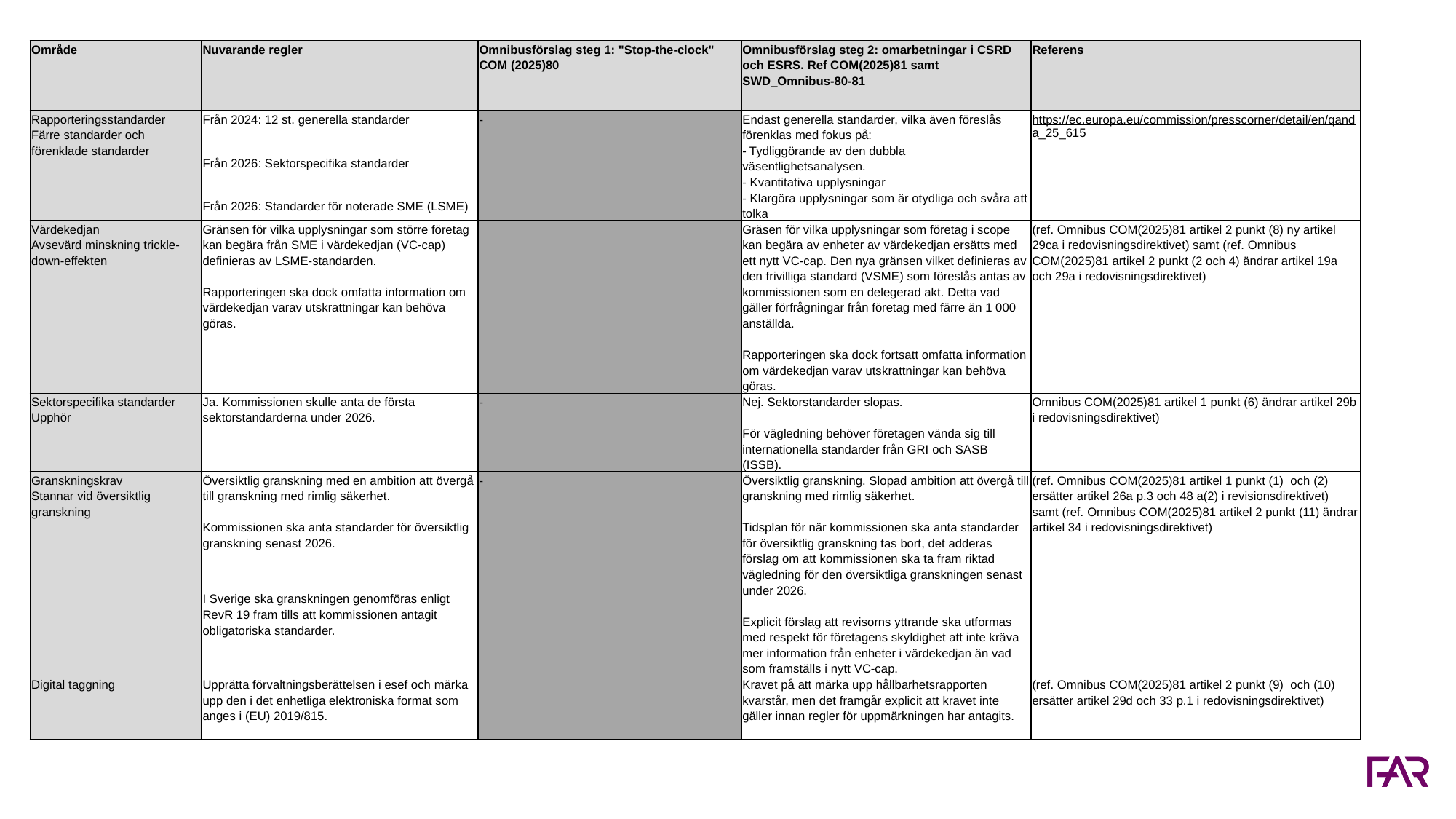

| Område | Nuvarande regler | Omnibusförslag steg 1: "Stop-the-clock" COM (2025)80 | Omnibusförslag steg 2: omarbetningar i CSRD och ESRS. Ref COM(2025)81 samt SWD\_Omnibus-80-81 | Referens |
| --- | --- | --- | --- | --- |
| Rapporteringsstandarder Färre standarder och förenklade standarder | Från 2024: 12 st. generella standarder Från 2026: Sektorspecifika standarder Från 2026: Standarder för noterade SME (LSME) | - | Endast generella standarder, vilka även föreslås förenklas med fokus på: - Tydliggörande av den dubbla väsentlighetsanalysen. - Kvantitativa upplysningar - Klargöra upplysningar som är otydliga och svåra att tolka | https://ec.europa.eu/commission/presscorner/detail/en/qanda\_25\_615 |
| Värdekedjan Avsevärd minskning trickle-down-effekten | Gränsen för vilka upplysningar som större företag kan begära från SME i värdekedjan (VC-cap) definieras av LSME-standarden. Rapporteringen ska dock omfatta information om värdekedjan varav utskrattningar kan behöva göras. |  | Gräsen för vilka upplysningar som företag i scope kan begära av enheter av värdekedjan ersätts med ett nytt VC-cap. Den nya gränsen vilket definieras av den frivilliga standard (VSME) som föreslås antas av kommissionen som en delegerad akt. Detta vad gäller förfrågningar från företag med färre än 1 000 anställda. Rapporteringen ska dock fortsatt omfatta information om värdekedjan varav utskrattningar kan behöva göras. | (ref. Omnibus COM(2025)81 artikel 2 punkt (8) ny artikel 29ca i redovisningsdirektivet) samt (ref. Omnibus COM(2025)81 artikel 2 punkt (2 och 4) ändrar artikel 19a och 29a i redovisningsdirektivet) |
| Sektorspecifika standarder Upphör | Ja. Kommissionen skulle anta de första sektorstandarderna under 2026. | - | Nej. Sektorstandarder slopas. För vägledning behöver företagen vända sig till internationella standarder från GRI och SASB (ISSB). | Omnibus COM(2025)81 artikel 1 punkt (6) ändrar artikel 29b i redovisningsdirektivet) |
| Granskningskrav Stannar vid översiktlig granskning | Översiktlig granskning med en ambition att övergå till granskning med rimlig säkerhet. Kommissionen ska anta standarder för översiktlig granskning senast 2026.   I Sverige ska granskningen genomföras enligt RevR 19 fram tills att kommissionen antagit obligatoriska standarder. | - | Översiktlig granskning. Slopad ambition att övergå till granskning med rimlig säkerhet. Tidsplan för när kommissionen ska anta standarder för översiktlig granskning tas bort, det adderas förslag om att kommissionen ska ta fram riktad vägledning för den översiktliga granskningen senast under 2026. Explicit förslag att revisorns yttrande ska utformas med respekt för företagens skyldighet att inte kräva mer information från enheter i värdekedjan än vad som framställs i nytt VC-cap. | (ref. Omnibus COM(2025)81 artikel 1 punkt (1) och (2) ersätter artikel 26a p.3 och 48 a(2) i revisionsdirektivet) samt (ref. Omnibus COM(2025)81 artikel 2 punkt (11) ändrar artikel 34 i redovisningsdirektivet) |
| Digital taggning | Upprätta förvaltningsberättelsen i esef och märka upp den i det enhetliga elektroniska format som anges i (EU) 2019/815. |  | Kravet på att märka upp hållbarhetsrapporten kvarstår, men det framgår explicit att kravet inte gäller innan regler för uppmärkningen har antagits. | (ref. Omnibus COM(2025)81 artikel 2 punkt (9) och (10) ersätter artikel 29d och 33 p.1 i redovisningsdirektivet) |